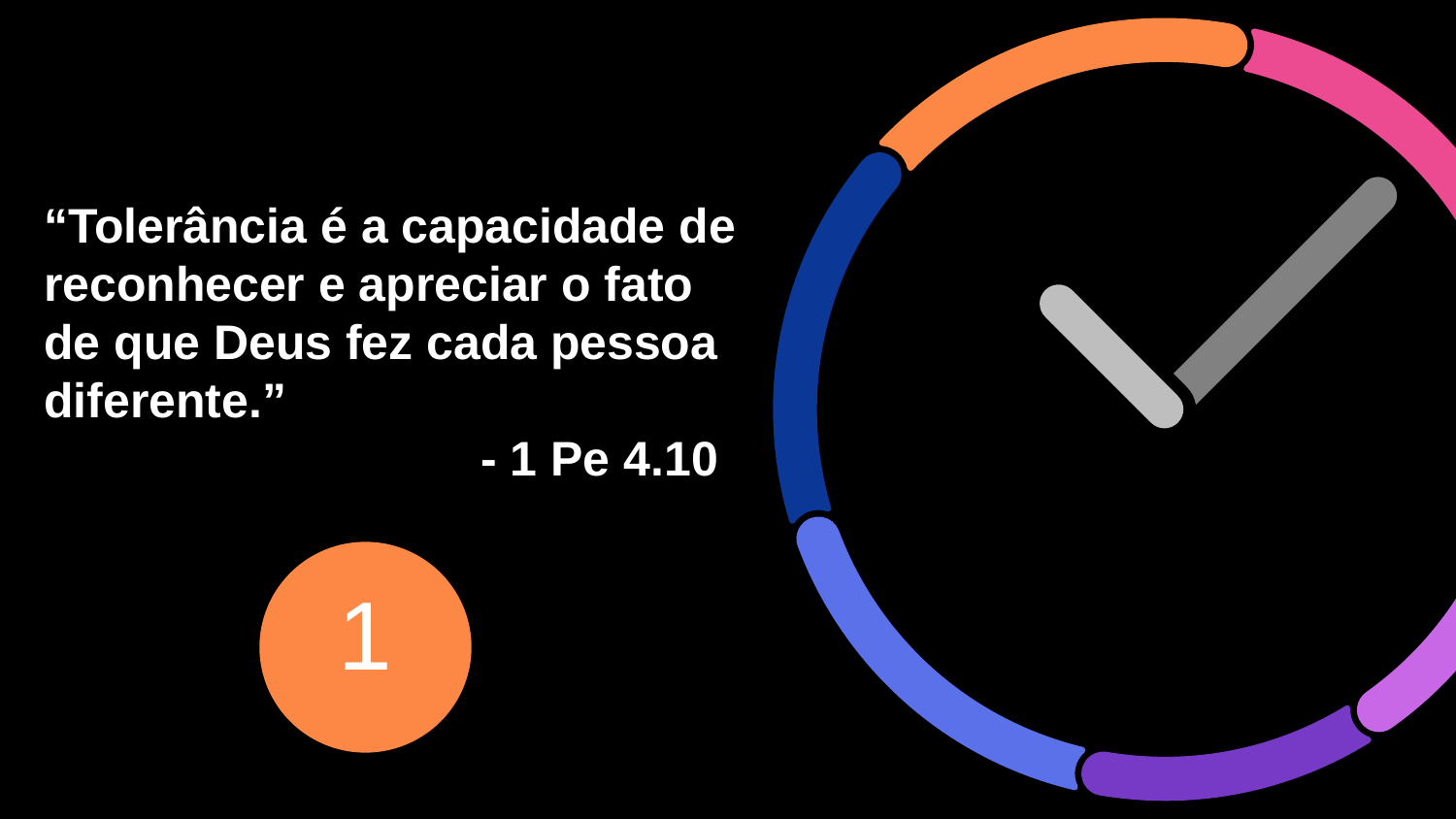

# “Tolerância é a capacidade de reconhecer e apreciar o fato de que Deus fez cada pessoa diferente.” - 1 Pe 4.10

1